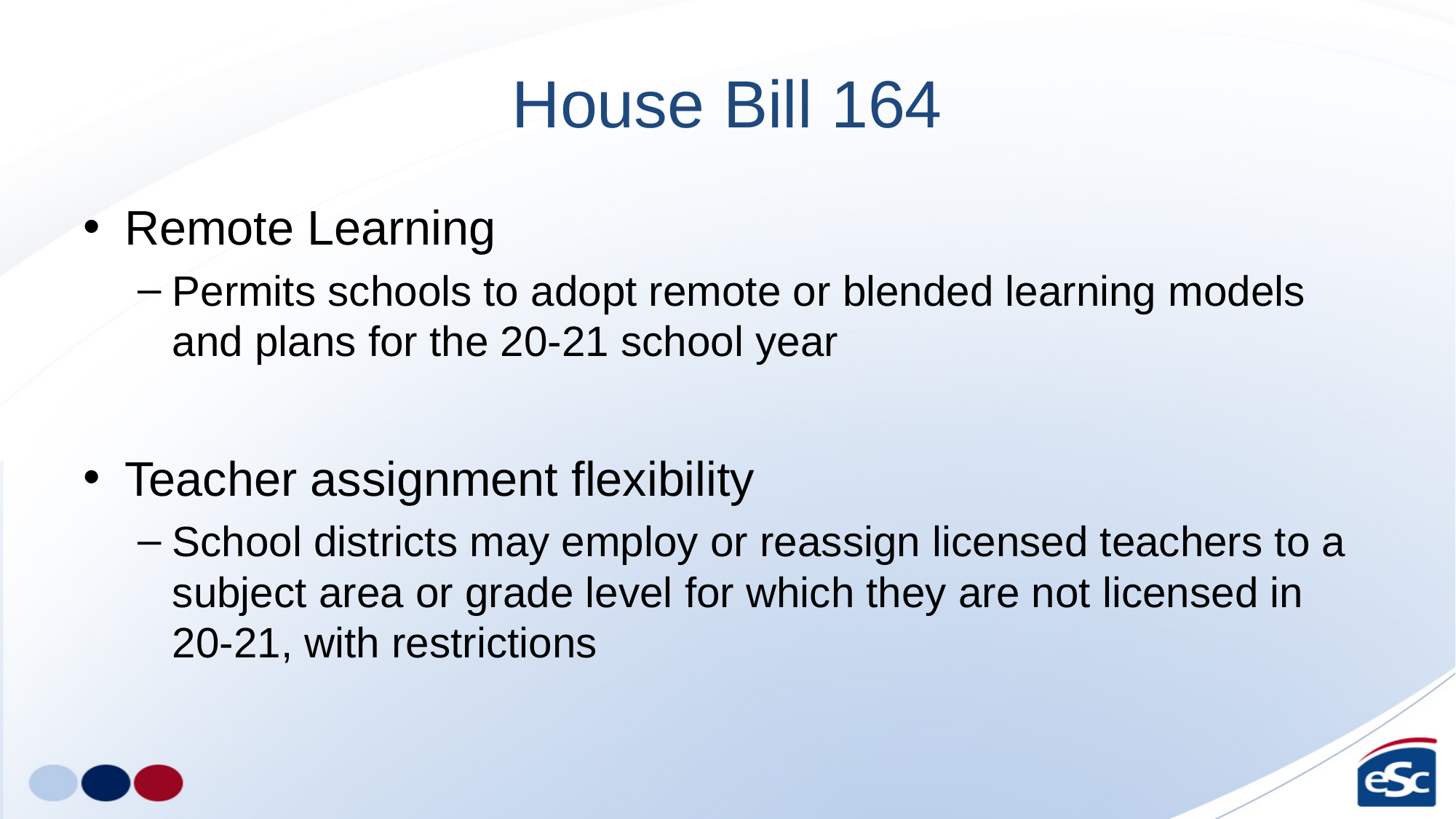

# House Bill 164
Remote Learning
Permits schools to adopt remote or blended learning models and plans for the 20-21 school year

Teacher assignment flexibility
School districts may employ or reassign licensed teachers to a subject area or grade level for which they are not licensed in 20-21, with restrictions